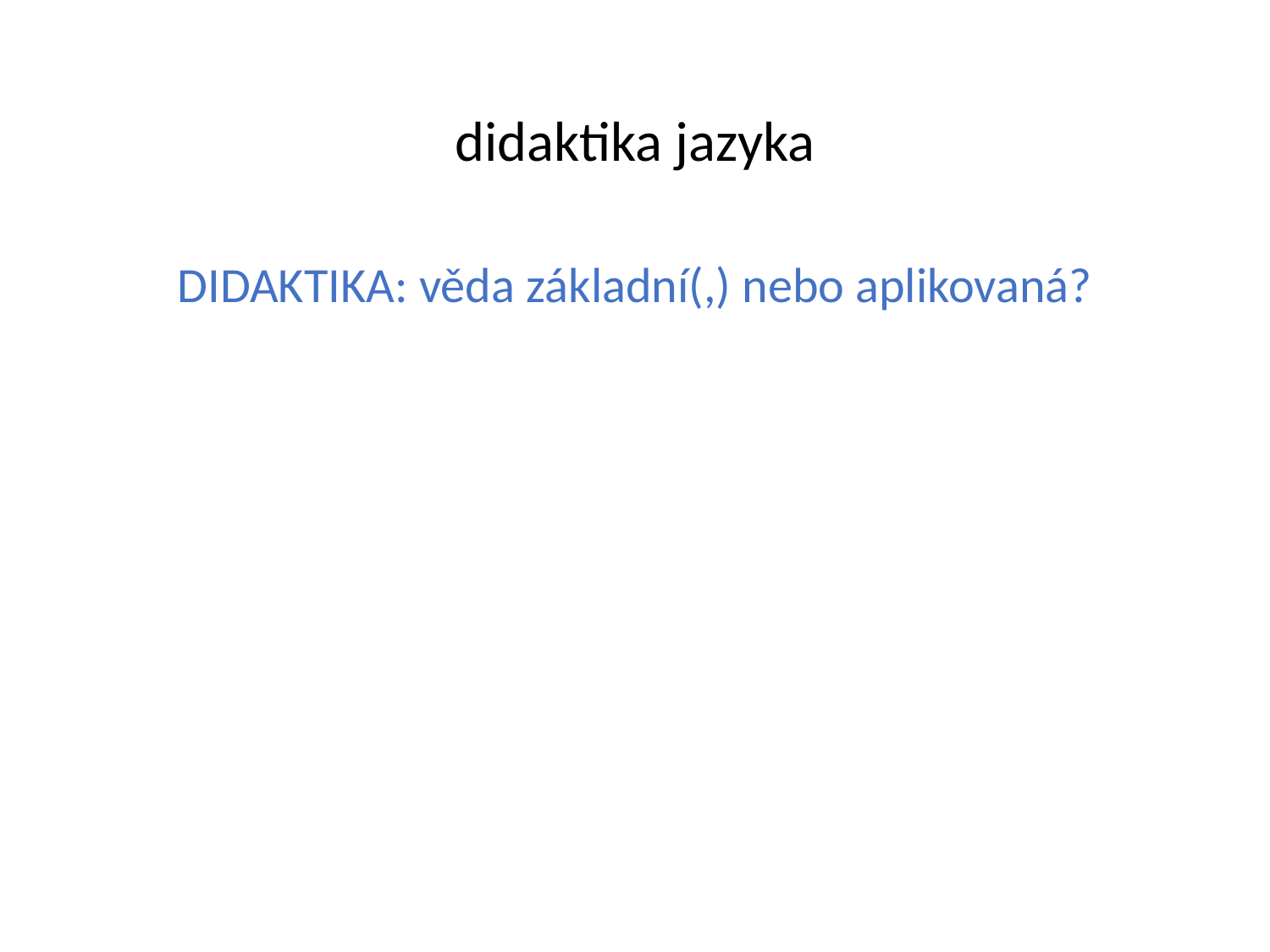

# didaktika jazyka
DIDAKTIKA: věda základní(,) nebo aplikovaná?